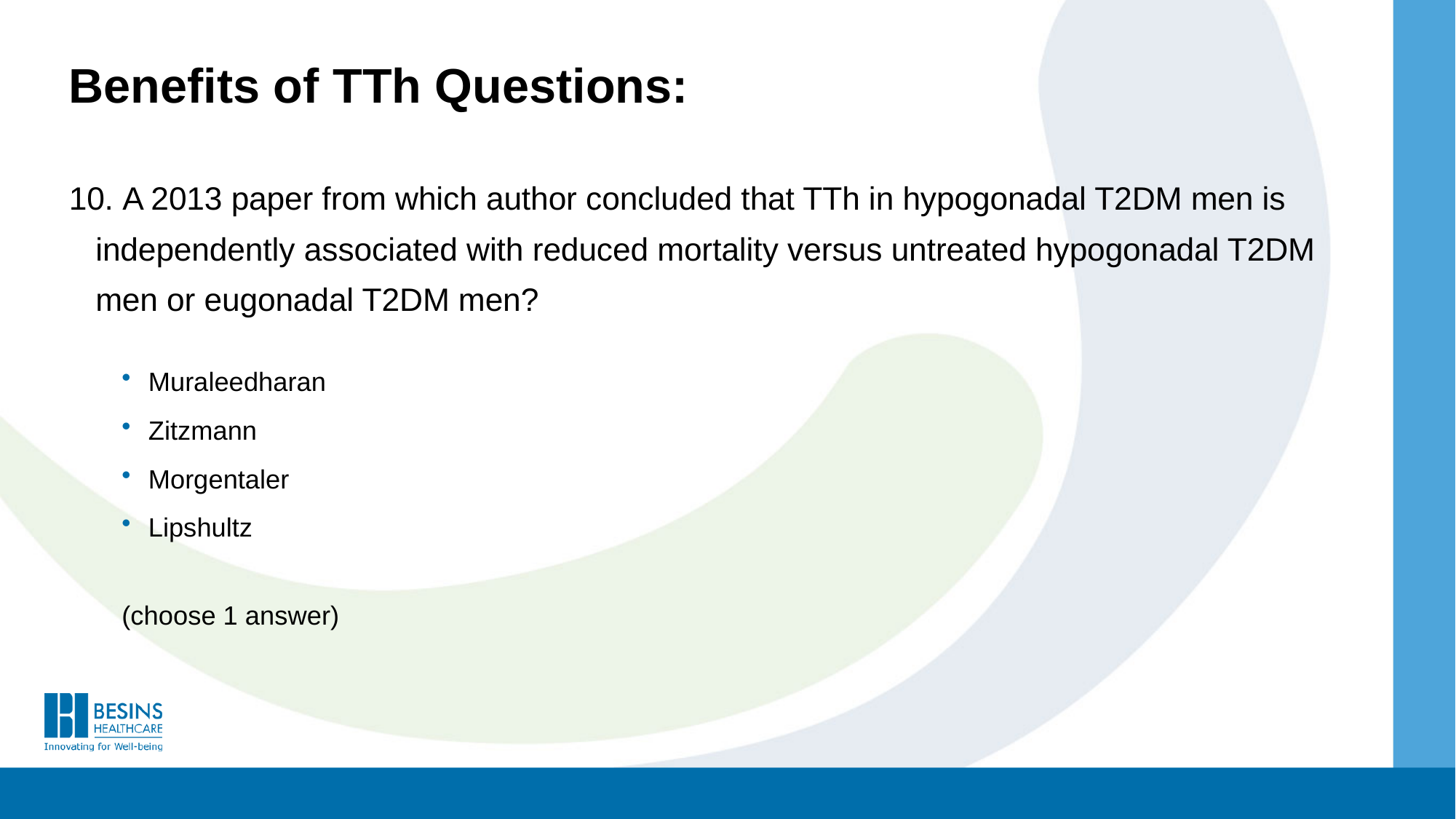

Benefits of TTh Questions:
10. A 2013 paper from which author concluded that TTh in hypogonadal T2DM men is independently associated with reduced mortality versus untreated hypogonadal T2DM men or eugonadal T2DM men?

Muraleedharan
Zitzmann
Morgentaler
Lipshultz

(choose 1 answer)